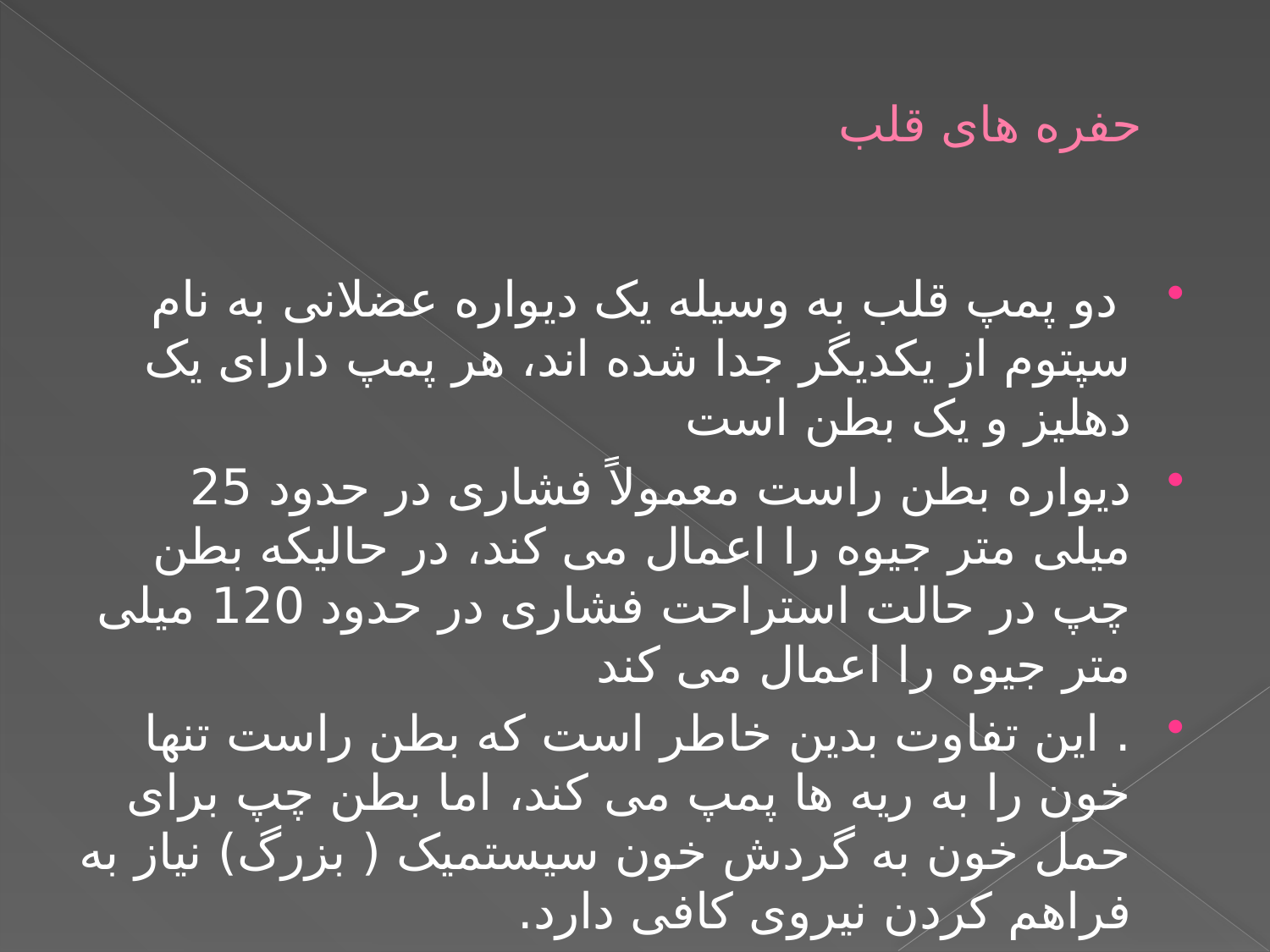

# حفره های قلب
 دو پمپ قلب به وسیله یک دیواره عضلانی به نام سپتوم از یکدیگر جدا شده اند، هر پمپ دارای یک دهلیز و یک بطن است
دیواره بطن راست معمولاً فشاری در حدود 25 میلی متر جیوه را اعمال می کند، در حالیکه بطن چپ در حالت استراحت فشاری در حدود 120 میلی متر جیوه را اعمال می کند
. این تفاوت بدین خاطر است که بطن راست تنها خون را به ریه ها پمپ می کند، اما بطن چپ برای حمل خون به گردش خون سیستمیک ( بزرگ) نیاز به فراهم کردن نیروی کافی دارد.